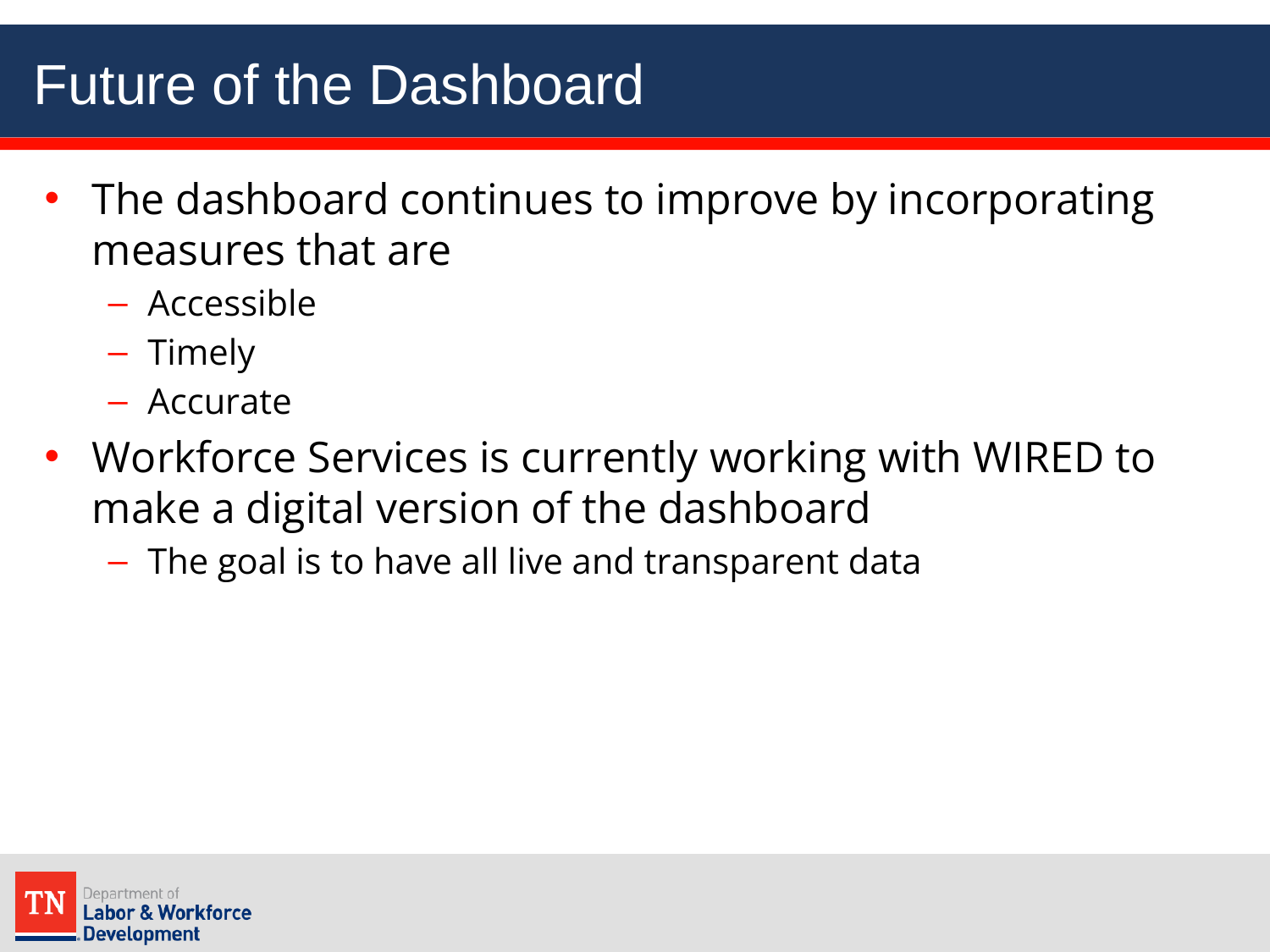

# Future of the Dashboard
The dashboard continues to improve by incorporating measures that are
Accessible
Timely
Accurate
Workforce Services is currently working with WIRED to make a digital version of the dashboard
The goal is to have all live and transparent data